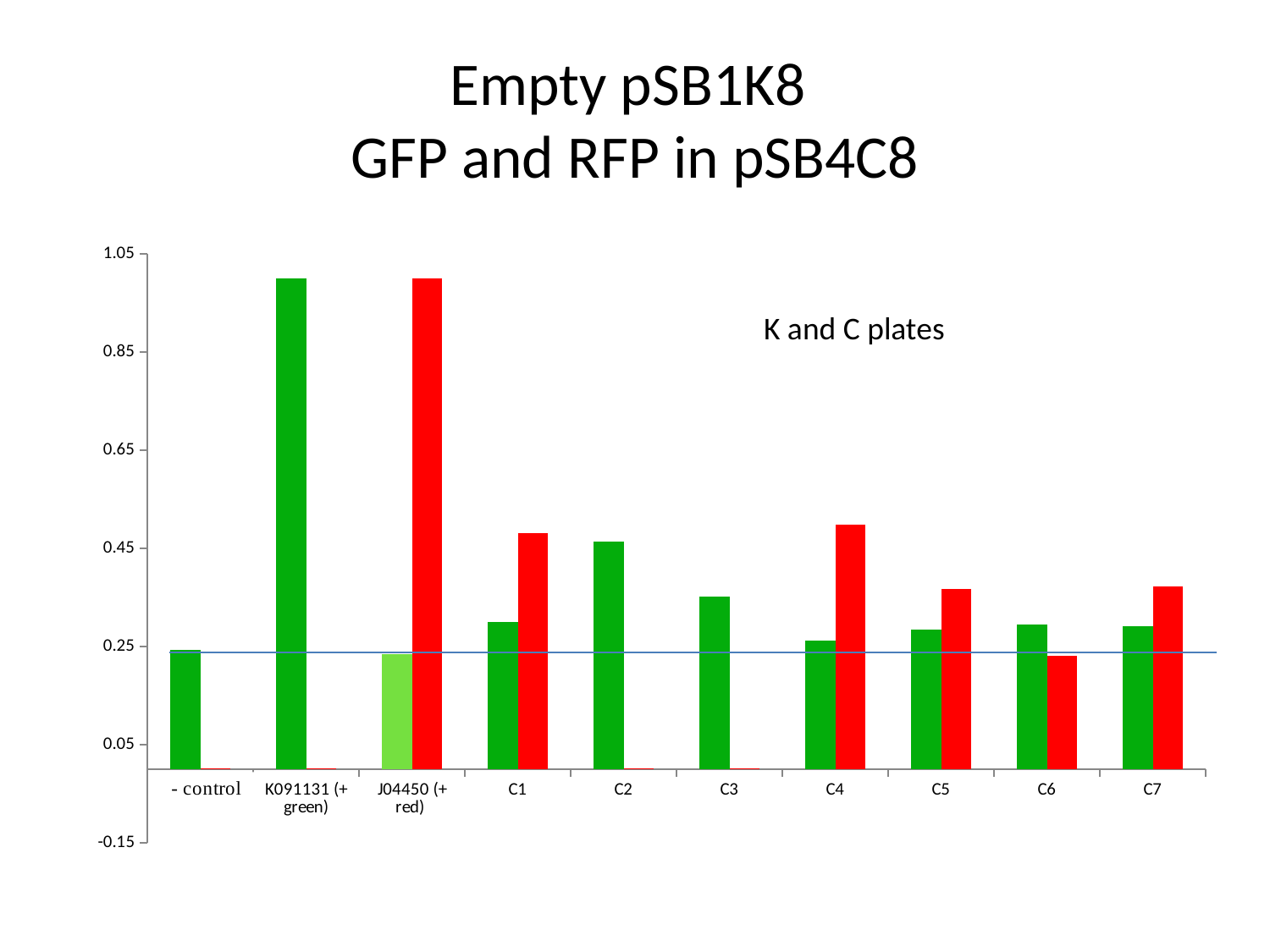

# Empty pSB1K8 GFP and RFP in pSB4C8

### Chart

| Category | GFP | RFP |
|---|---|---|
| pBad (-) | 0.24393834239073084 | 0.0017832783269400403 |
| K091131 (+ green) | 1.0 | 0.0017195788250113796 |
| J04450 (+ red)  | 0.23547630139930942 | 1.0 |
| C1 | 0.3003709690920214 | 0.48161670653955463 |
| C2 | 0.4648202260035128 | 0.0016138088483880818 |
| C3 | 0.35247809933602225 | 0.0016176881965813221 |
| C4 | 0.2624397252271559 | 0.4989629316608567 |
| C5 | 0.28412359226593586 | 0.3673753043517468 |
| C6 | 0.29449359800654223 | 0.2308246933937957 |
| C7 | 0.29238296464447616 | 0.3724990144605188 |
K and C plates